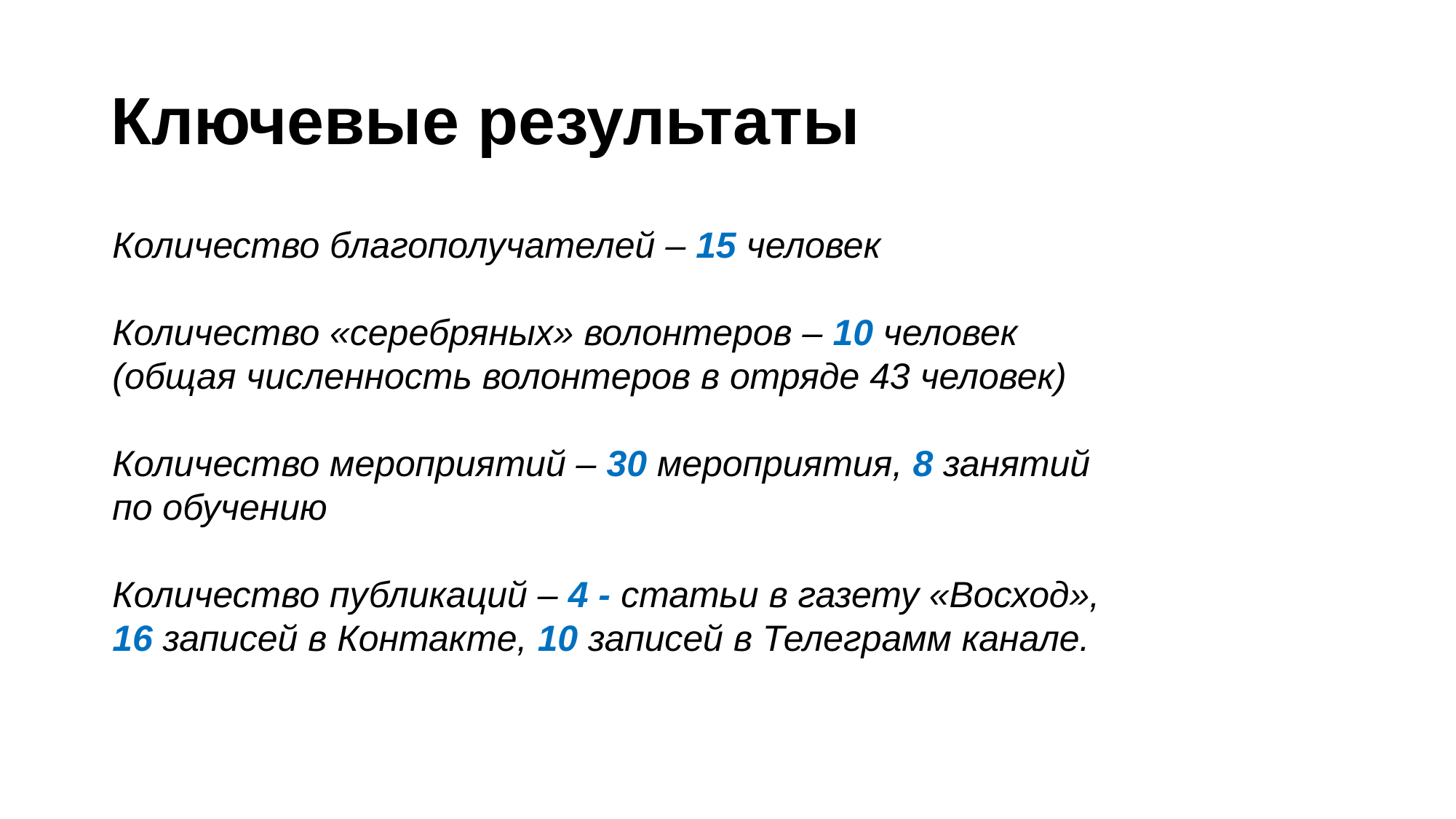

# Ключевые результаты
Количество благополучателей – 15 человек
Количество «серебряных» волонтеров – 10 человек  (общая численность волонтеров в отряде 43 человек)
Количество мероприятий – 30 мероприятия, 8 занятий по обучению

Количество публикаций – 4 - статьи в газету «Восход», 16 записей в Контакте, 10 записей в Телеграмм канале.